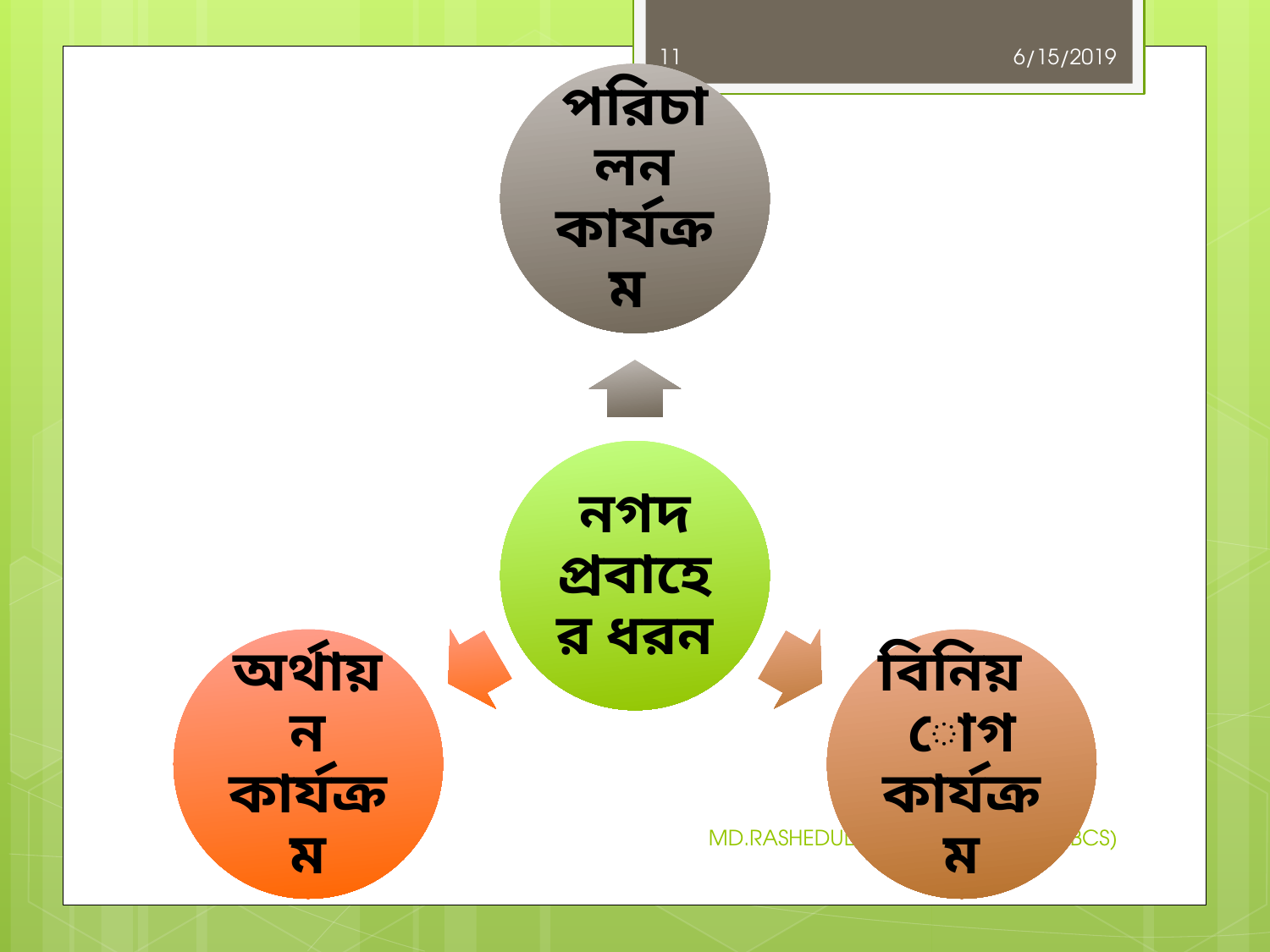

11
6/15/2019
নগদ প্রবাহের ধরন

পরিচালন কার্যক্রম

বিনিয়োগ কার্যক্রম

অর্থায়ন কার্যক্রম
MD.RASHEDUL ISLAM,Lecturer(34TH BCS)